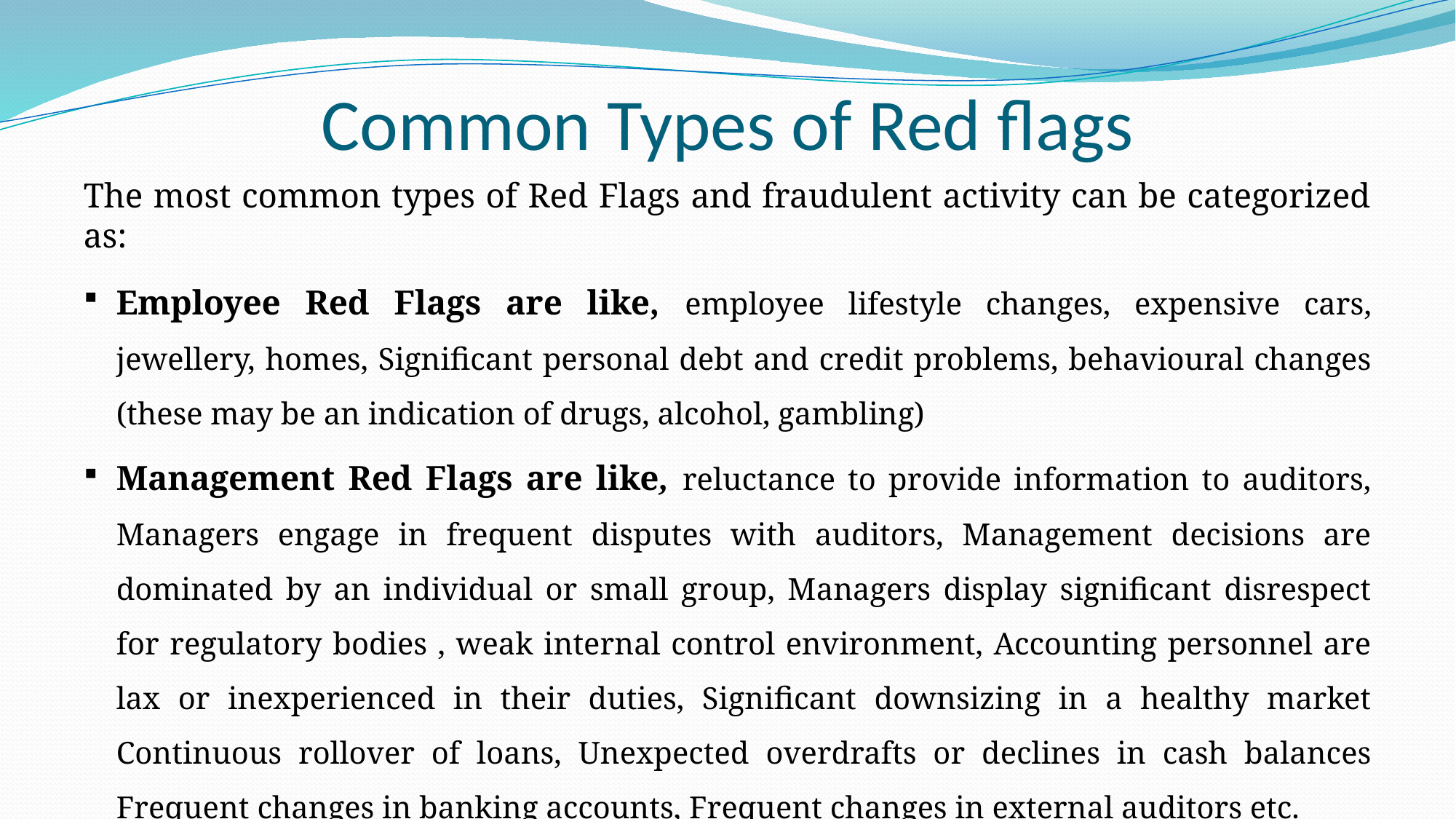

# Common Types of Red flags
The most common types of Red Flags and fraudulent activity can be categorized as:
Employee Red Flags are like, employee lifestyle changes, expensive cars, jewellery, homes, Significant personal debt and credit problems, behavioural changes (these may be an indication of drugs, alcohol, gambling)
Management Red Flags are like, reluctance to provide information to auditors, Managers engage in frequent disputes with auditors, Management decisions are dominated by an individual or small group, Managers display significant disrespect for regulatory bodies , weak internal control environment, Accounting personnel are lax or inexperienced in their duties, Significant downsizing in a healthy market Continuous rollover of loans, Unexpected overdrafts or declines in cash balances Frequent changes in banking accounts, Frequent changes in external auditors etc.